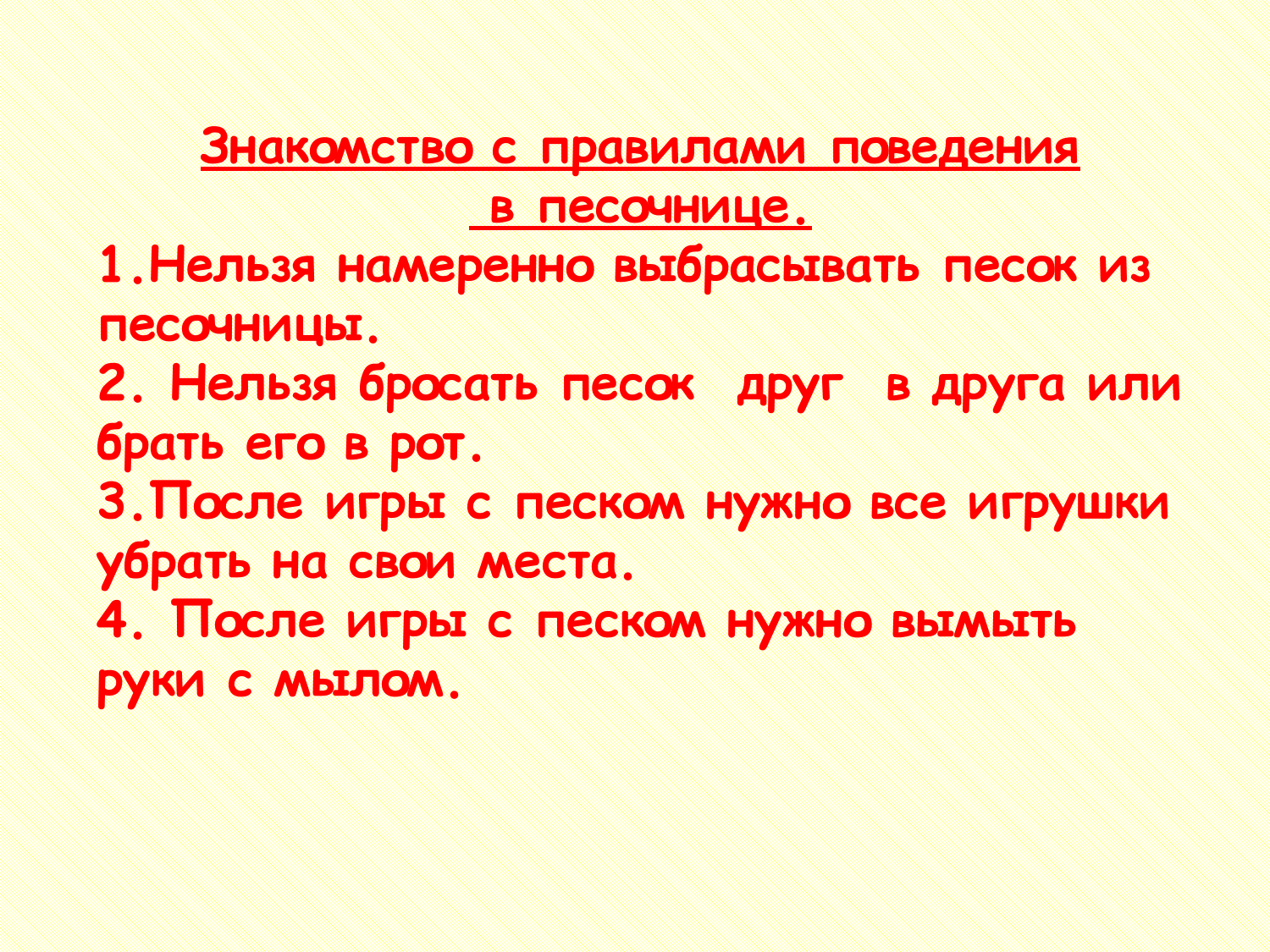

Знакомство с правилами поведения
 в песочнице.
1.Нельзя намеренно выбрасывать песок из песочницы.
2. Нельзя бросать песок  друг  в друга или брать его в рот.
3.После игры с песком нужно все игрушки убрать на свои места.
4. После игры с песком нужно вымыть руки с мылом.